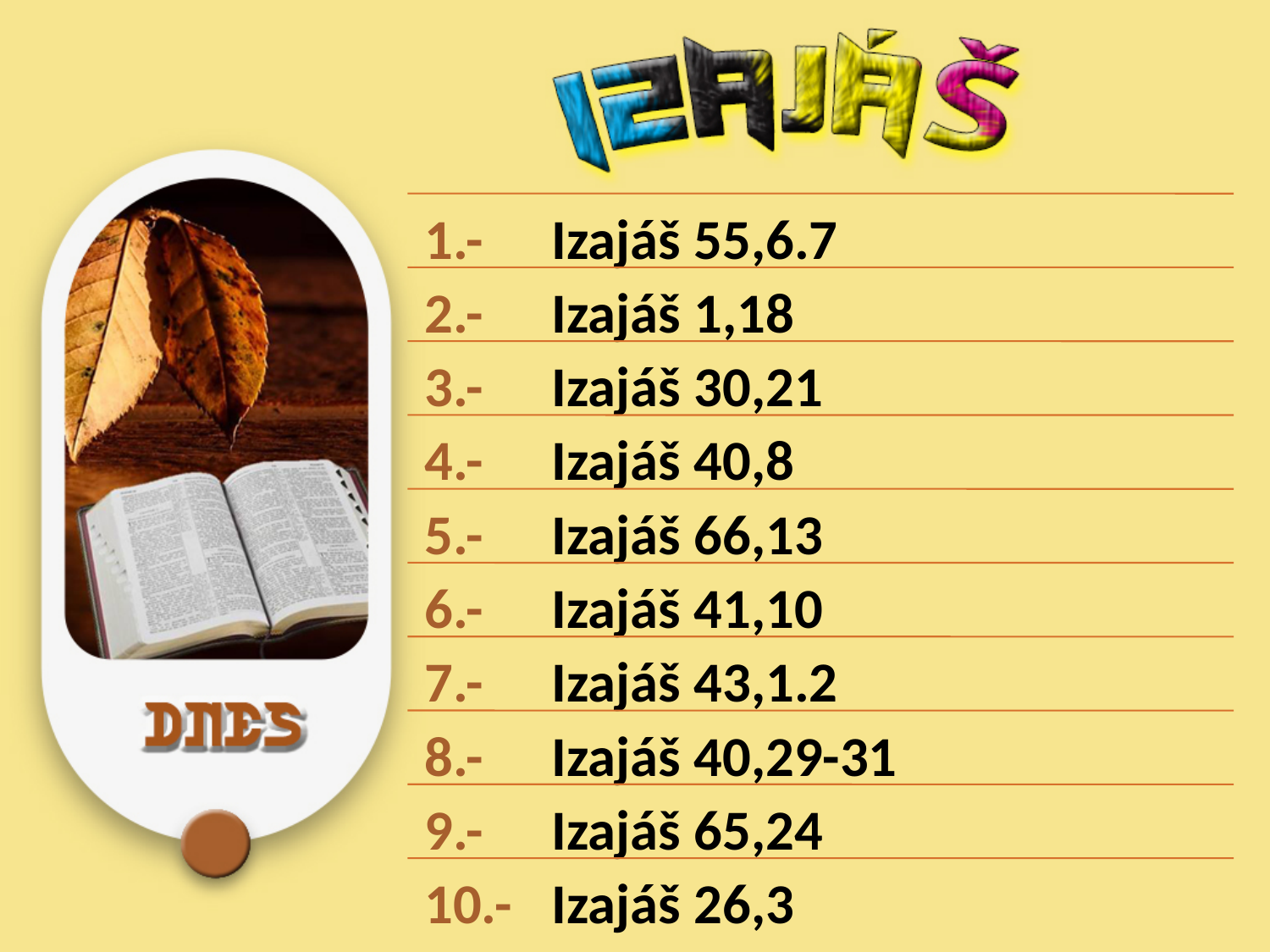

1.-	Izajáš 55,6.7
2.-	Izajáš 1,18
3.-	Izajáš 30,21
4.-	Izajáš 40,8
5.-	Izajáš 66,13
6.-	Izajáš 41,10
7.-	Izajáš 43,1.2
8.-	Izajáš 40,29-31
9.-	Izajáš 65,24
10.-	Izajáš 26,3